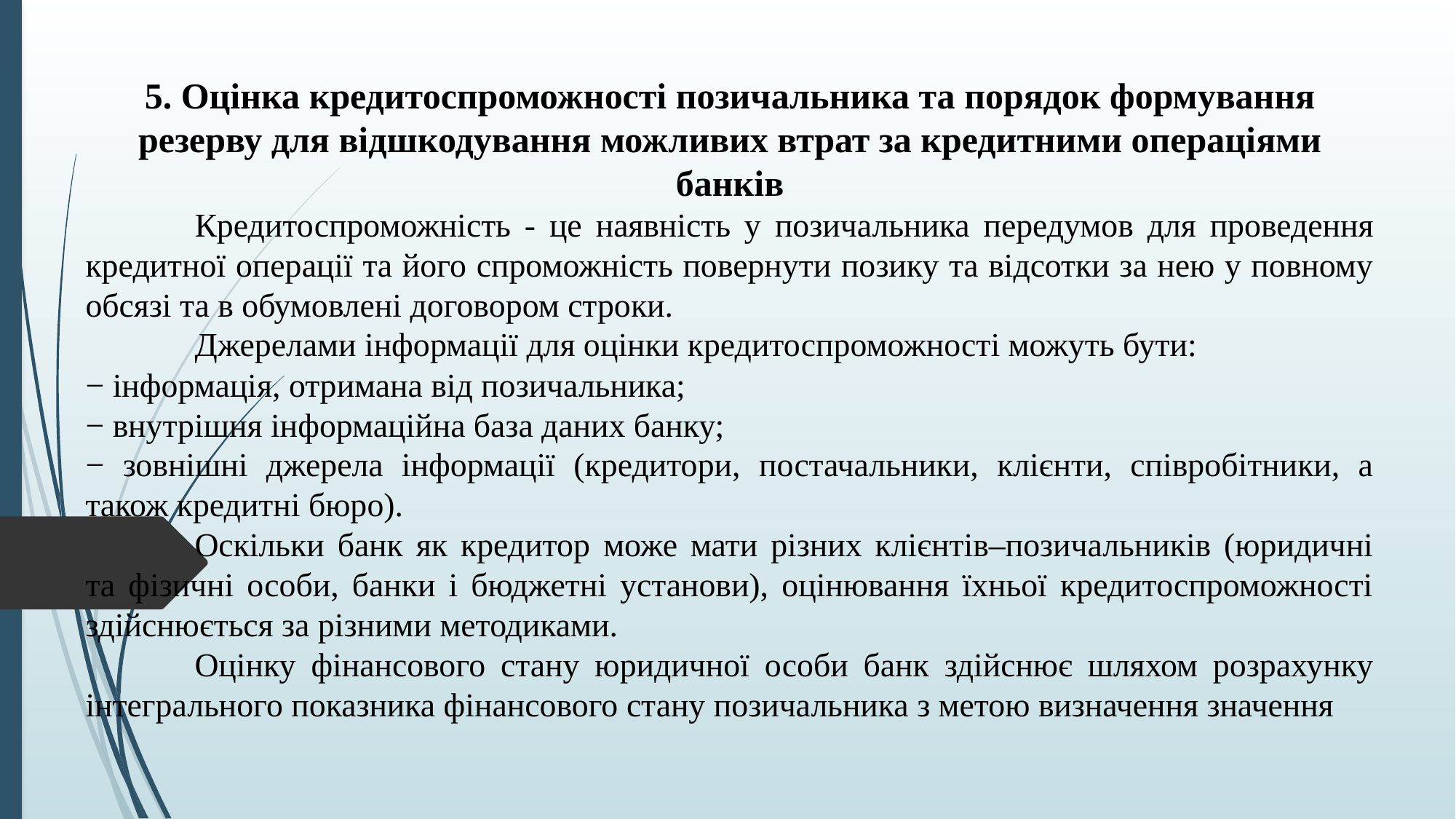

5. Оцінка кредитоспроможності позичальника та порядок формування резерву для відшкодування можливих втрат за кредитними операціями банків
	Кредитоспроможність - це наявність у позичальника передумов для проведення кредитної операції та його спроможність повернути позику та відсотки за нею у повному обсязі та в обумовлені договором строки.
	Джерелами інформації для оцінки кредитоспроможності можуть бути:
− інформація, отримана від позичальника;
− внутрішня інформаційна база даних банку;
− зовнішні джерела інформації (кредитори, постачальники, клієнти, співробітники, а також кредитні бюро).
	Оскільки банк як кредитор може мати різних клієнтів–позичальників (юридичні та фізичні особи, банки і бюджетні установи), оцінювання їхньої кредитоспроможності здійснюється за різними методиками.
	Оцінку фінансового стану юридичної особи банк здійснює шляхом розрахунку інтегрального показника фінансового стану позичальника з метою визначення значення